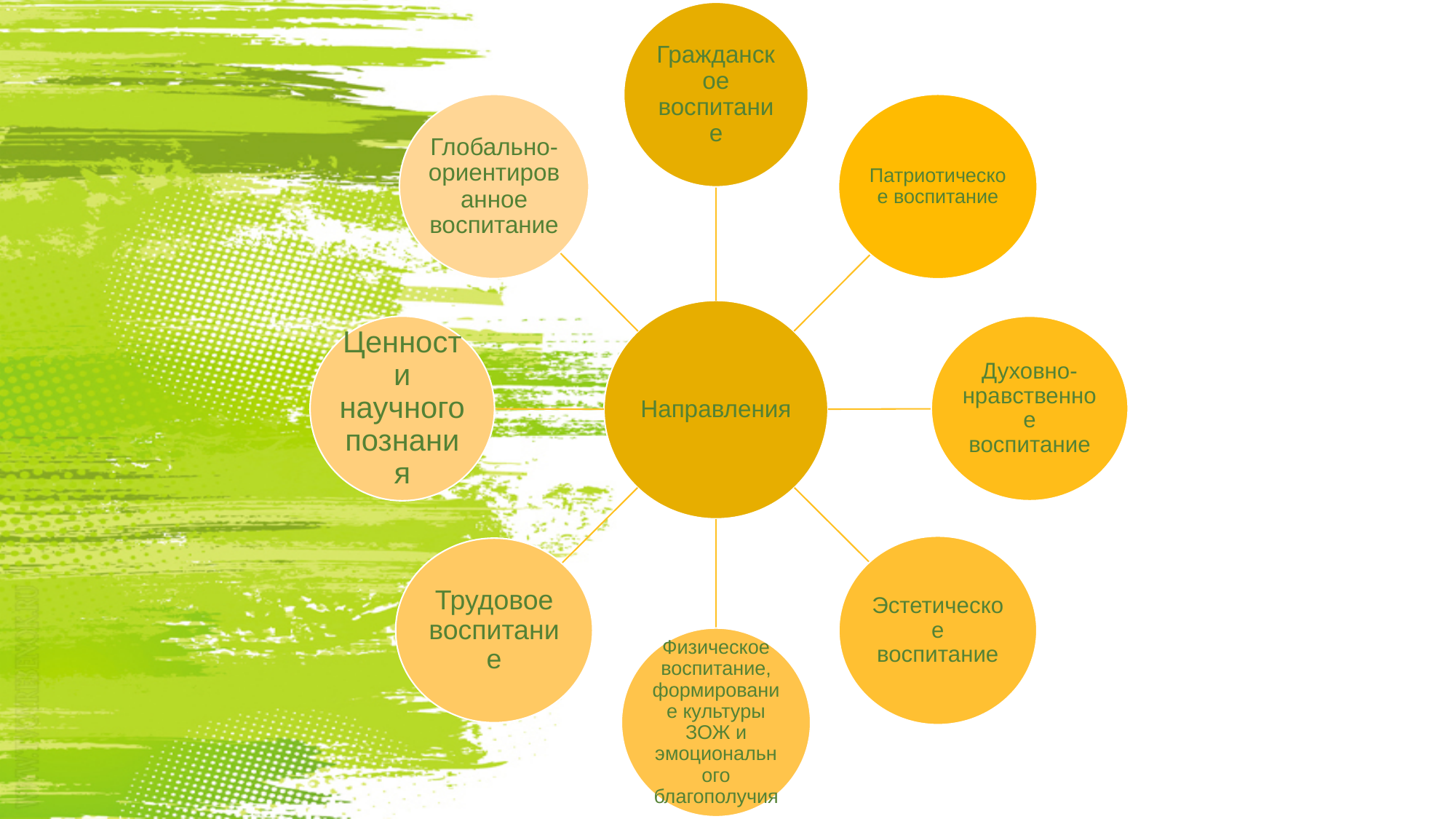

Направления

Гражданское воспитание

Патриотическое воспитание

Духовно-нравственное воспитание

Эстетическое воспитание

Физическое воспитание, формирование культуры ЗОЖ и эмоционального благополучия

Трудовое воспитание

Ценности научного познания

Глобально-ориентированное воспитание